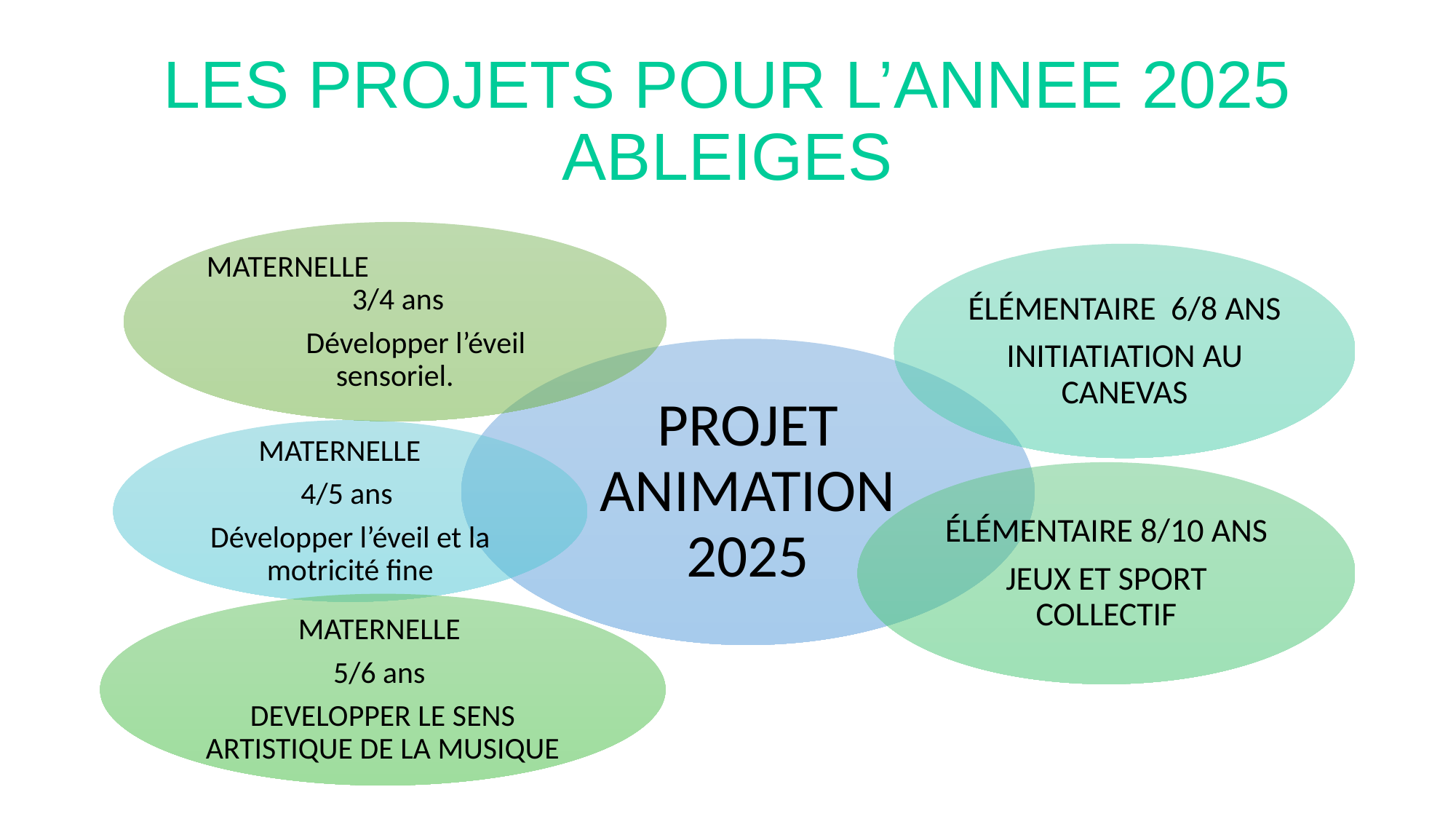

# LES PROJETS POUR L’ANNEE 2025 ABLEIGES
PROJET ANIMATION 2025
MATERNELLE
4/5 ans
Développer l’éveil et la motricité fine
ÉLÉMENTAIRE  6/8 ANS
INITIATIATION AU CANEVAS
ÉLÉMENTAIRE 8/10 ANS
JEUX ET SPORT COLLECTIF
MATERNELLE
5/6 ans
DEVELOPPER LE SENS ARTISTIQUE DE LA MUSIQUE
MATERNELLE                                                     3/4 ans
      Développer l’éveil sensoriel.